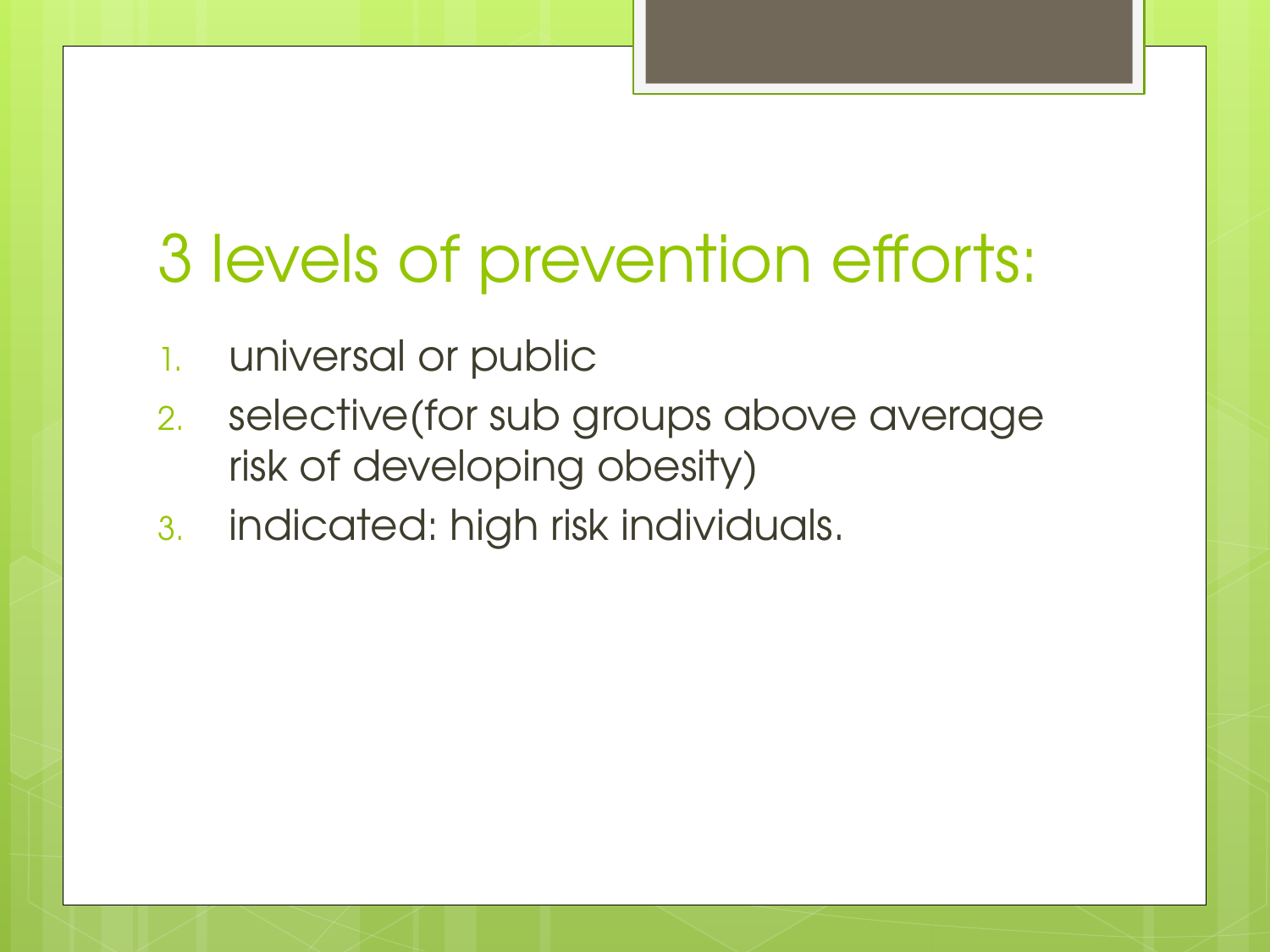

# 3 levels of prevention efforts:
universal or public
selective(for sub groups above average risk of developing obesity)
indicated: high risk individuals.